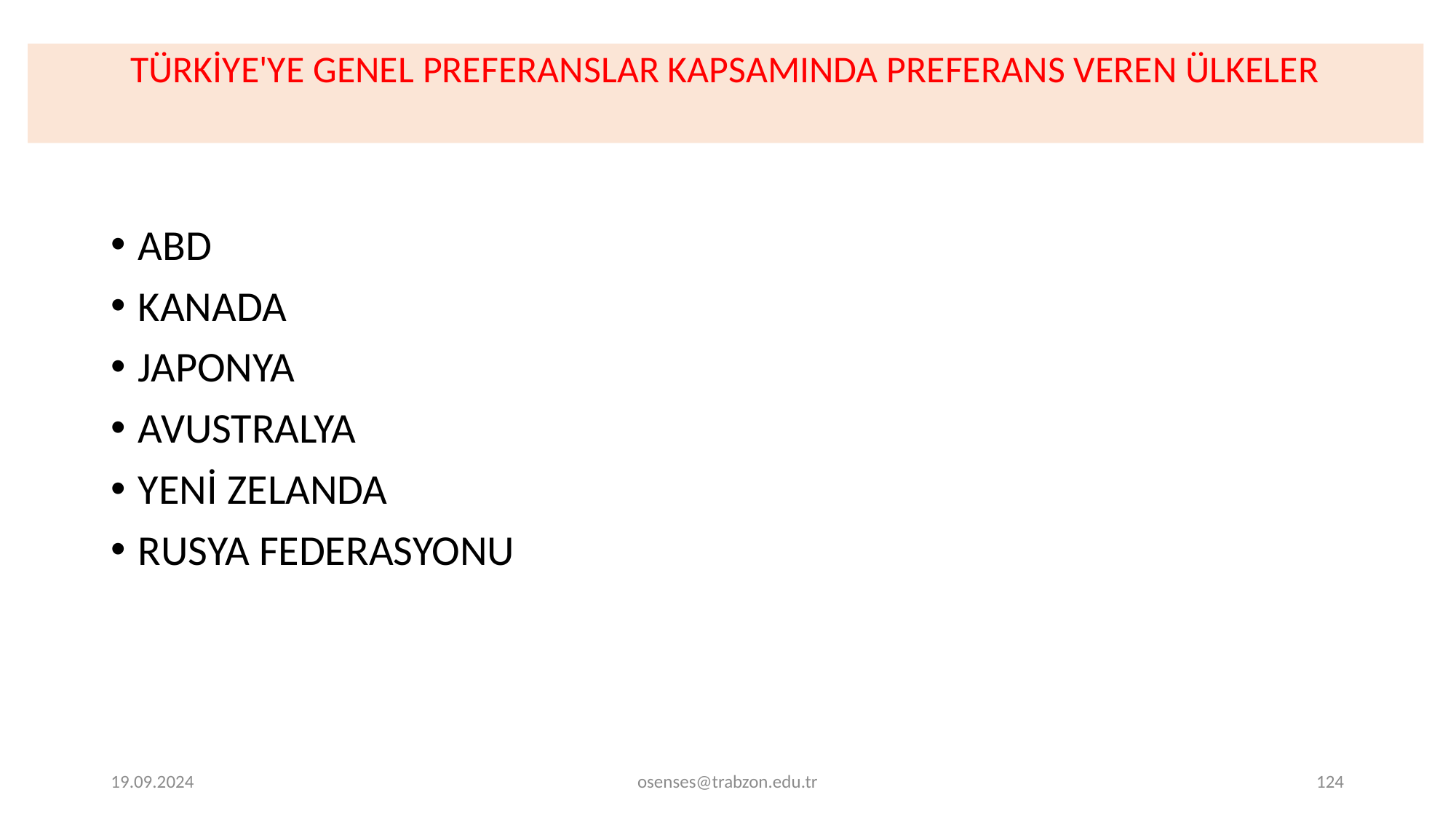

# TÜRKİYE'YE GENEL PREFERANSLAR KAPSAMINDA PREFERANS VEREN ÜLKELER
ABD
KANADA
JAPONYA
AVUSTRALYA
YENİ ZELANDA
RUSYA FEDERASYONU

19.09.2024
osenses@trabzon.edu.tr
124